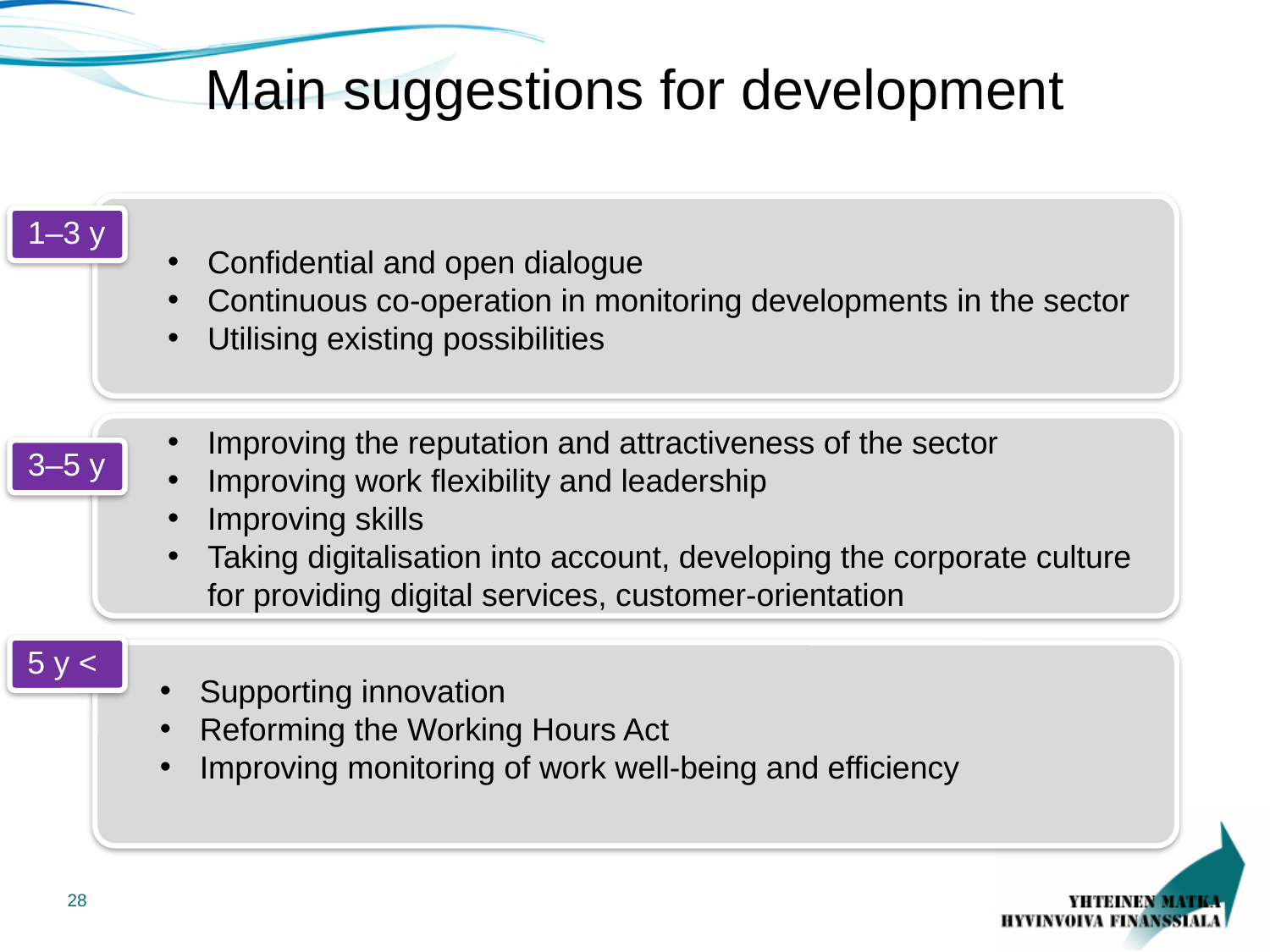

# Main suggestions for development

1–3 y

Confidential and open dialogue
Continuous co-operation in monitoring developments in the sector
Utilising existing possibilities

Improving the reputation and attractiveness of the sector
Improving work flexibility and leadership
Improving skills
Taking digitalisation into account, developing the corporate culture for providing digital services, customer-orientation
3–5 y

5 y <

Supporting innovation
Reforming the Working Hours Act
Improving monitoring of work well-being and efficiency
28